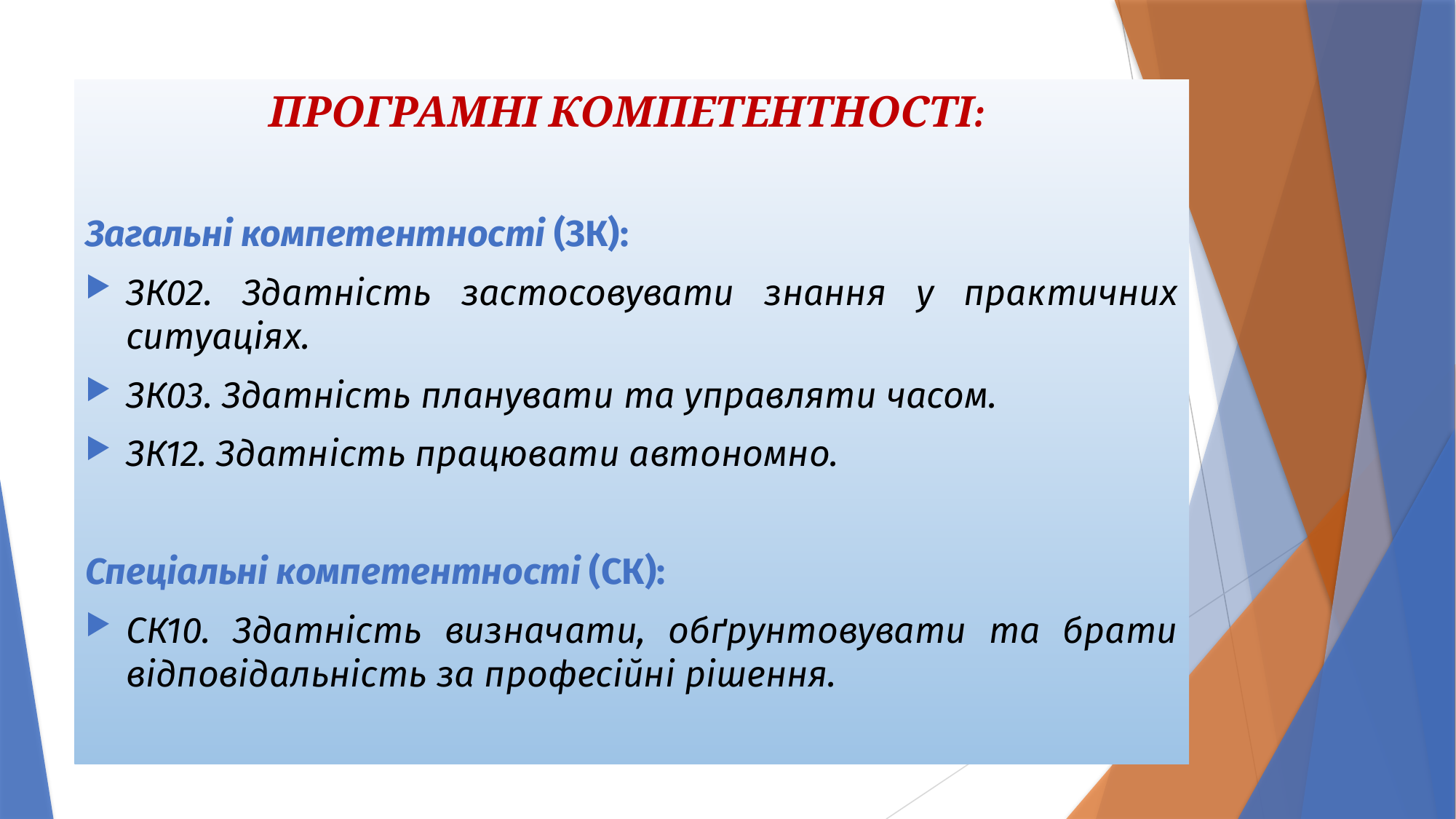

ПРОГРАМНІ КОМПЕТЕНТНОСТІ:

Загальні компетентності (ЗК):
ЗК02. Здатність застосовувати знання у практичних ситуаціях.
ЗК03. Здатність планувати та управляти часом.
ЗК12. Здатність працювати автономно.

Спеціальні компетентності (СК):
СК10. Здатність визначати, обґрунтовувати та брати відповідальність за професійні рішення.